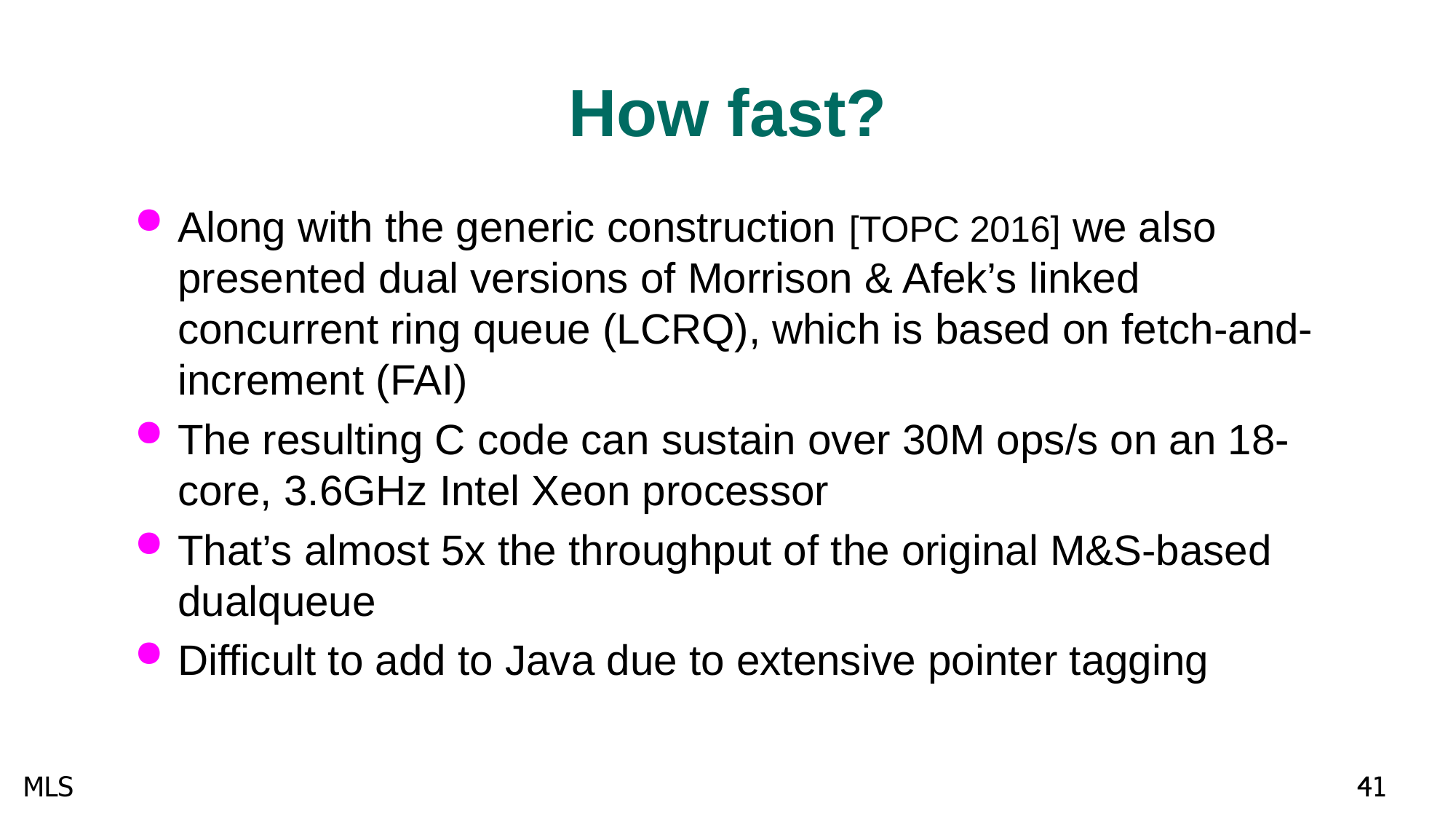

# How fast?
Along with the generic construction [TOPC 2016] we also presented dual versions of Morrison & Afek’s linked concurrent ring queue (LCRQ), which is based on fetch-and-increment (FAI)
The resulting C code can sustain over 30M ops/s on an 18-core, 3.6GHz Intel Xeon processor
That’s almost 5x the throughput of the original M&S-based dualqueue
Difficult to add to Java due to extensive pointer tagging